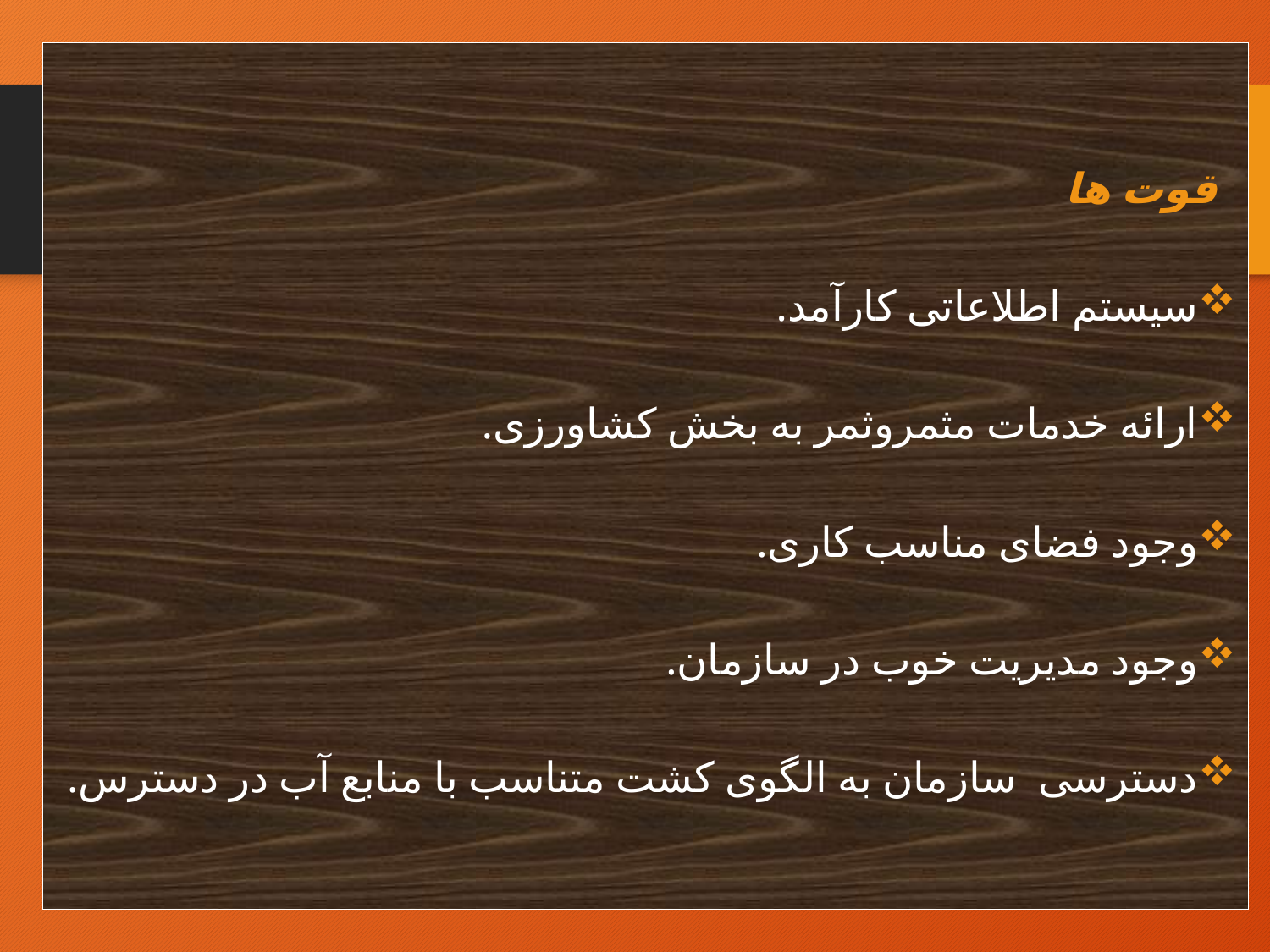

قوت ها
سیستم اطلاعاتی کارآمد.
ارائه خدمات مثمروثمر به بخش کشاورزی.
وجود فضای مناسب کاری.
وجود مدیریت خوب در سازمان.
دسترسی  سازمان به الگوی کشت متناسب با منابع آب در دسترس.